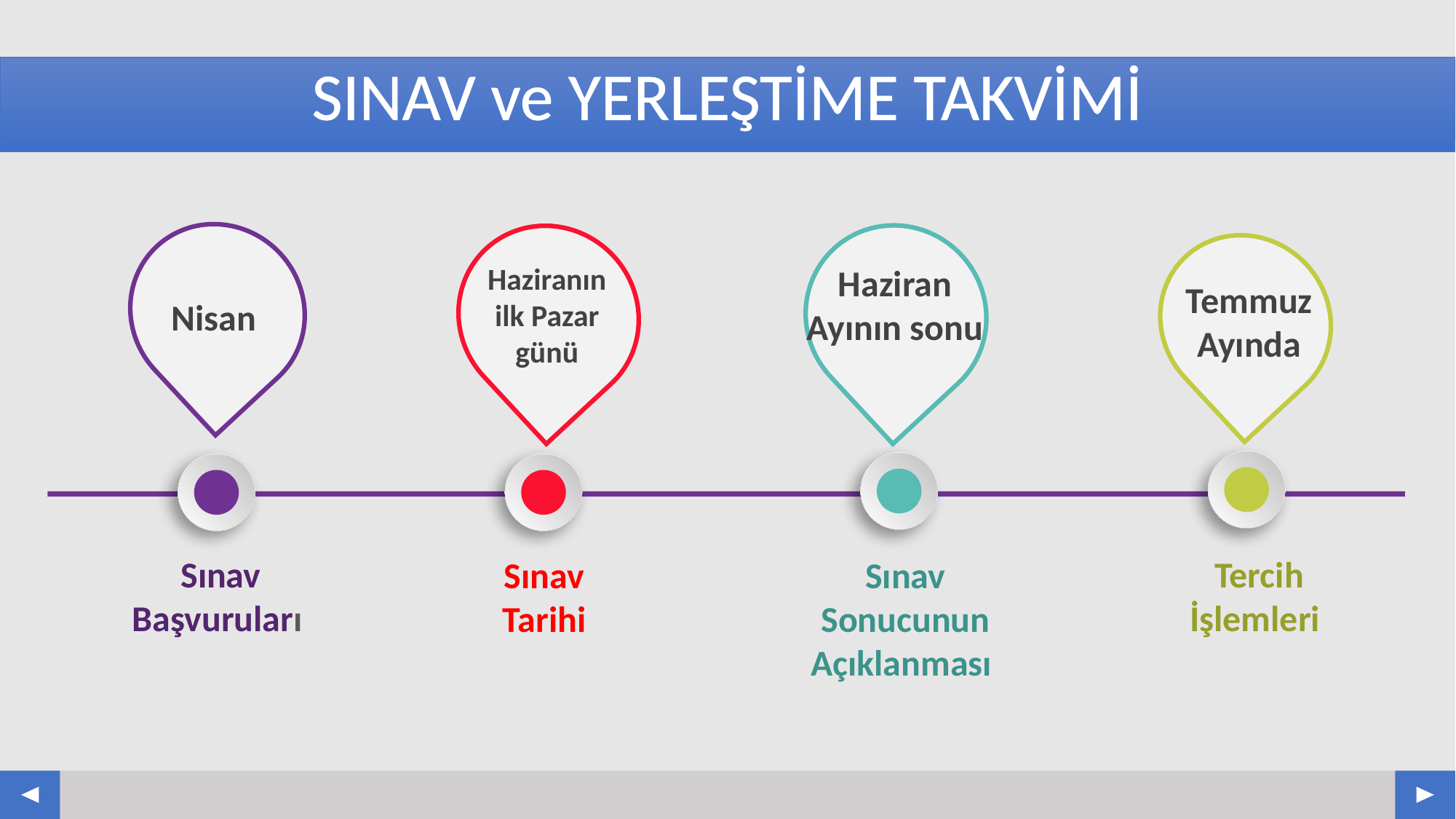

# SINAV ve YERLEŞTİME TAKVİMİ

Nisan

Haziranın ilk Pazar günü

Haziran
Ayının sonu

Temmuz
Ayında

Sınav Başvuruları
Tercih İşlemleri
Sınav Tarihi
Sınav Sonucunun Açıklanması